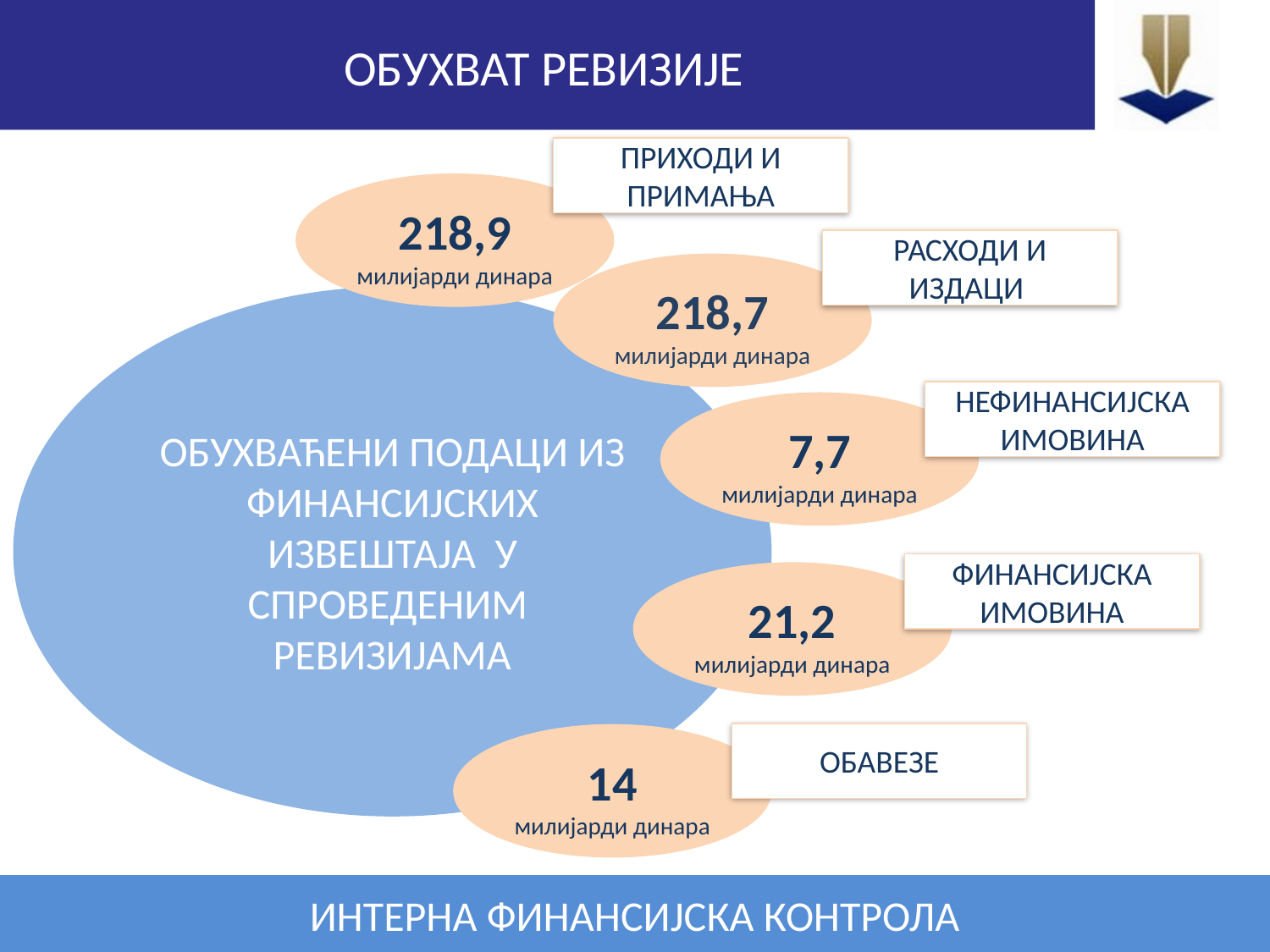

ОБУХВАТ РЕВИЗИЈЕ
ПРИХОДИ И ПРИМАЊА
218,9
милијарди динара
РАСХОДИ И ИЗДАЦИ
218,7
милијарди динара
ОБУХВАЋЕНИ ПОДАЦИ ИЗ ФИНАНСИЈСКИХ ИЗВЕШТАЈА  У СПРОВЕДЕНИМ  РЕВИЗИЈАМА
НЕФИНАНСИЈСКА ИМОВИНА
7,7
милијарди динара
ФИНАНСИЈСКА
ИМОВИНА
21,2
милијарди динара
ОБАВЕЗЕ
14
милијарди динара
ИНТЕРНА ФИНАНСИЈСКА КОНТРОЛА